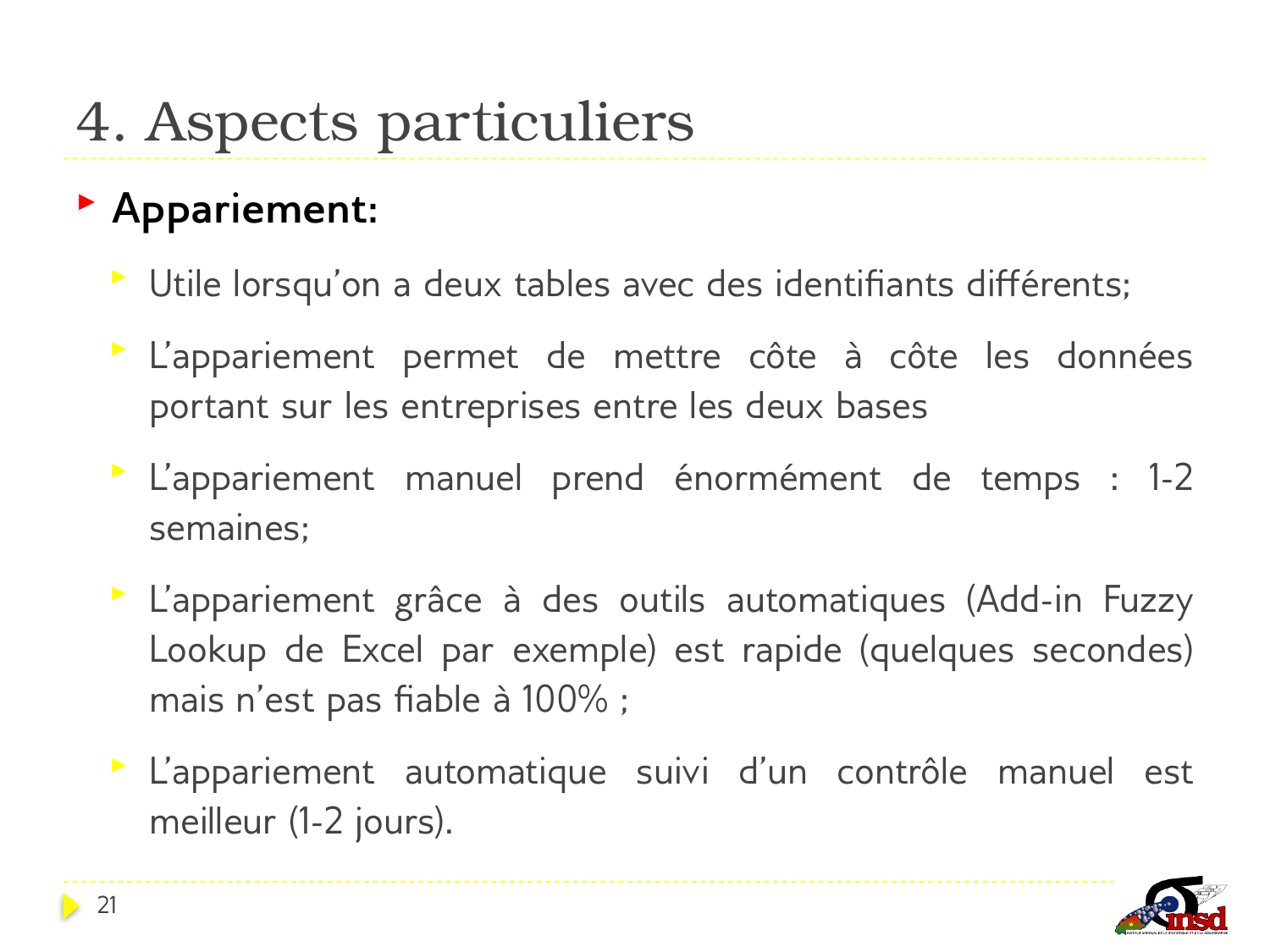

# 4. Aspects particuliers
Appariement:
Utile lorsqu’on a deux tables avec des identifiants différents;
L’appariement permet de mettre côte à côte les données portant sur les entreprises entre les deux bases
L’appariement manuel prend énormément de temps : 1-2 semaines;
L’appariement grâce à des outils automatiques (Add-in Fuzzy Lookup de Excel par exemple) est rapide (quelques secondes) mais n’est pas fiable à 100% ;
L’appariement automatique suivi d’un contrôle manuel est meilleur (1-2 jours).
21